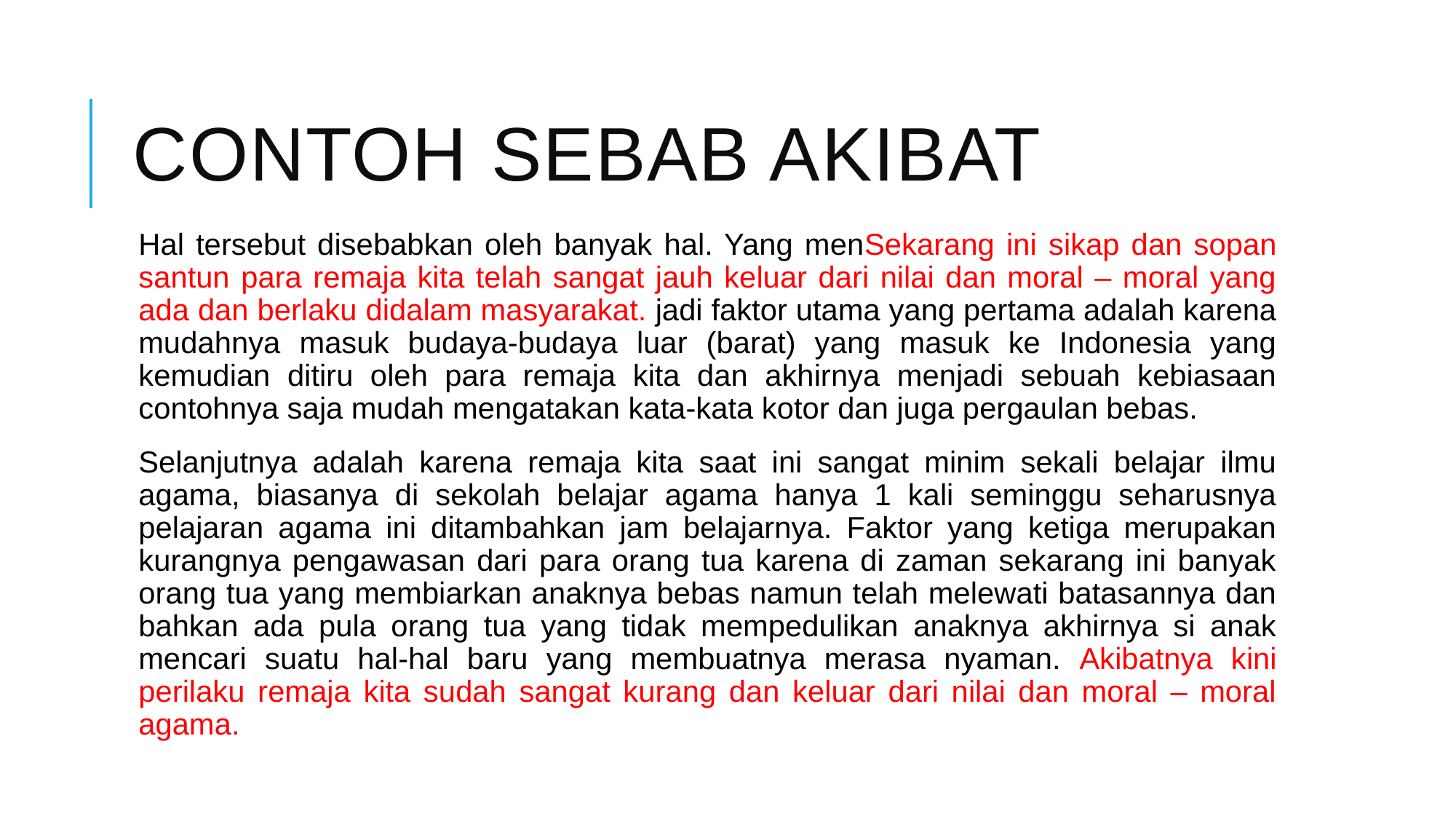

# CONTOH SEBAB AKIBAT
Hal tersebut disebabkan oleh banyak hal. Yang menSekarang ini sikap dan sopan santun para remaja kita telah sangat jauh keluar dari nilai dan moral – moral yang ada dan berlaku didalam masyarakat. jadi faktor utama yang pertama adalah karena mudahnya masuk budaya-budaya luar (barat) yang masuk ke Indonesia yang kemudian ditiru oleh para remaja kita dan akhirnya menjadi sebuah kebiasaan contohnya saja mudah mengatakan kata-kata kotor dan juga pergaulan bebas.
Selanjutnya adalah karena remaja kita saat ini sangat minim sekali belajar ilmu agama, biasanya di sekolah belajar agama hanya 1 kali seminggu seharusnya pelajaran agama ini ditambahkan jam belajarnya. Faktor yang ketiga merupakan kurangnya pengawasan dari para orang tua karena di zaman sekarang ini banyak orang tua yang membiarkan anaknya bebas namun telah melewati batasannya dan bahkan ada pula orang tua yang tidak mempedulikan anaknya akhirnya si anak mencari suatu hal-hal baru yang membuatnya merasa nyaman. Akibatnya kini perilaku remaja kita sudah sangat kurang dan keluar dari nilai dan moral – moral agama.